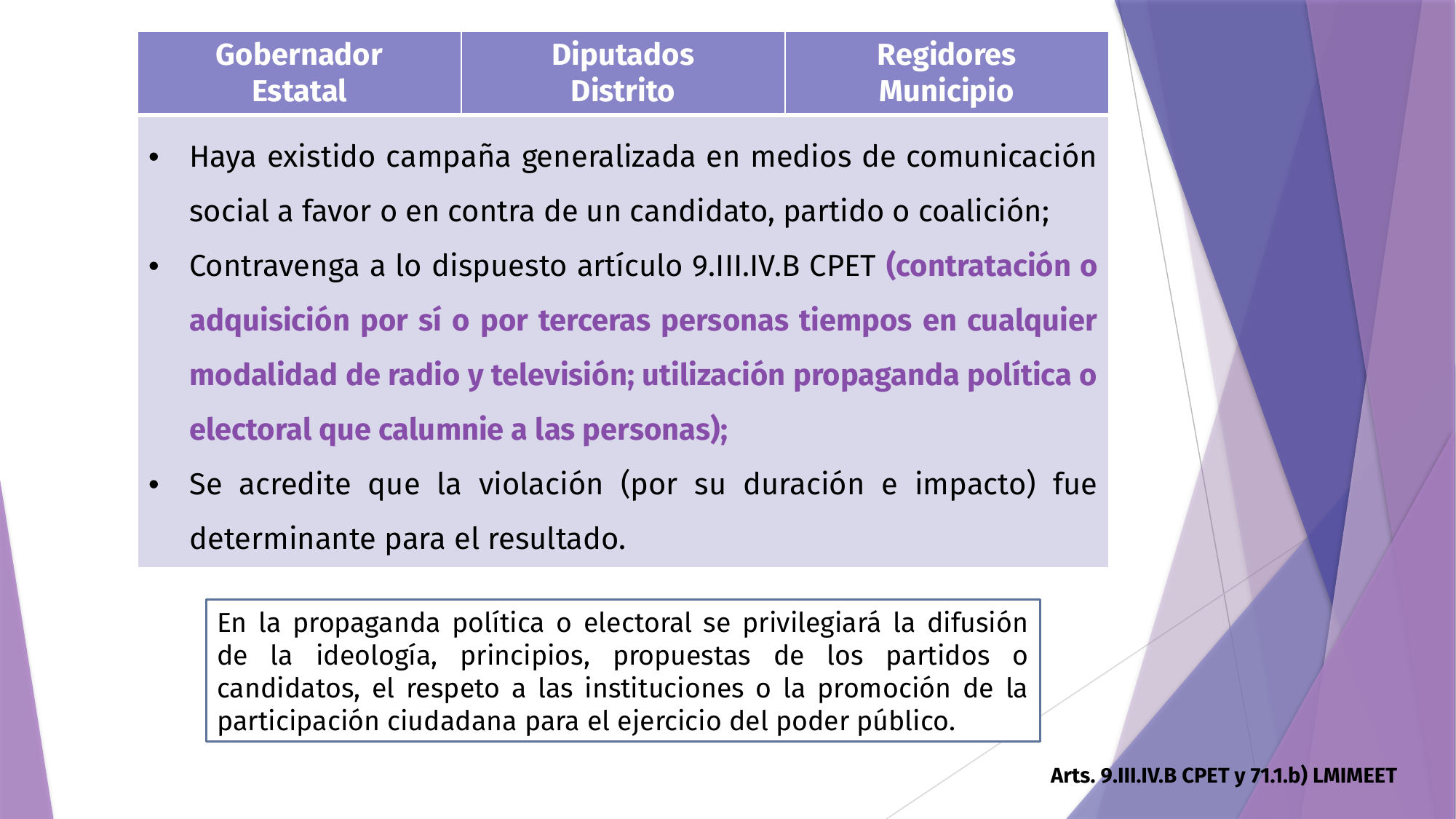

| Gobernador Estatal | Diputados Distrito | Regidores Municipio |
| --- | --- | --- |
| Haya existido campaña generalizada en medios de comunicación social a favor o en contra de un candidato, partido o coalición; Contravenga a lo dispuesto artículo 9.III.IV.B CPET (contratación o adquisición por sí o por terceras personas tiempos en cualquier modalidad de radio y televisión; utilización propaganda política o electoral que calumnie a las personas); Se acredite que la violación (por su duración e impacto) fue determinante para el resultado. |  |  |
En la propaganda política o electoral se privilegiará la difusión de la ideología, principios, propuestas de los partidos o candidatos, el respeto a las instituciones o la promoción de la participación ciudadana para el ejercicio del poder público.
Arts. 9.III.IV.B CPET y 71.1.b) LMIMEET